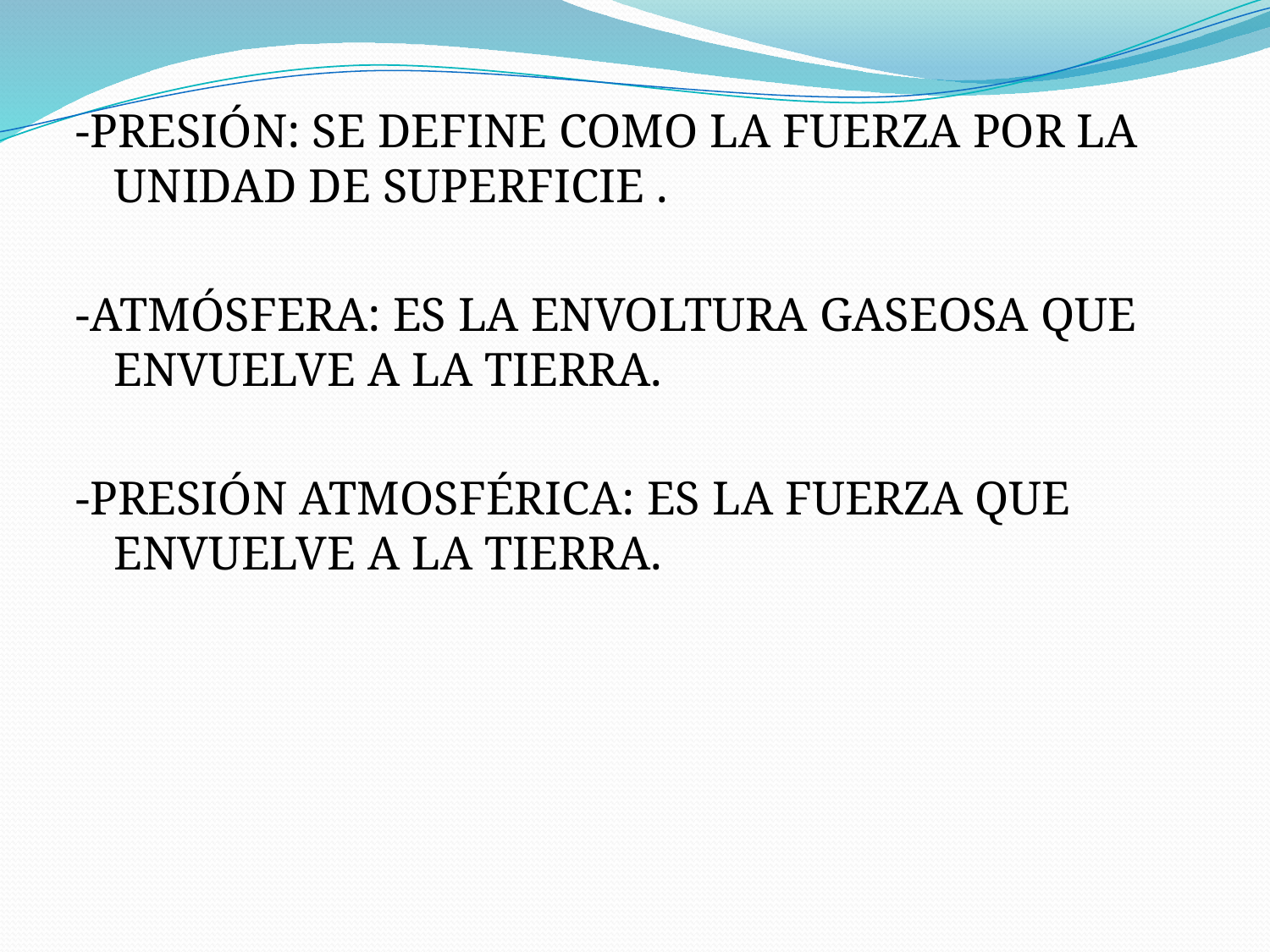

#
-PRESIÓN: SE DEFINE COMO LA FUERZA POR LA UNIDAD DE SUPERFICIE .

-ATMÓSFERA: ES LA ENVOLTURA GASEOSA QUE ENVUELVE A LA TIERRA.

-PRESIÓN ATMOSFÉRICA: ES LA FUERZA QUE ENVUELVE A LA TIERRA.